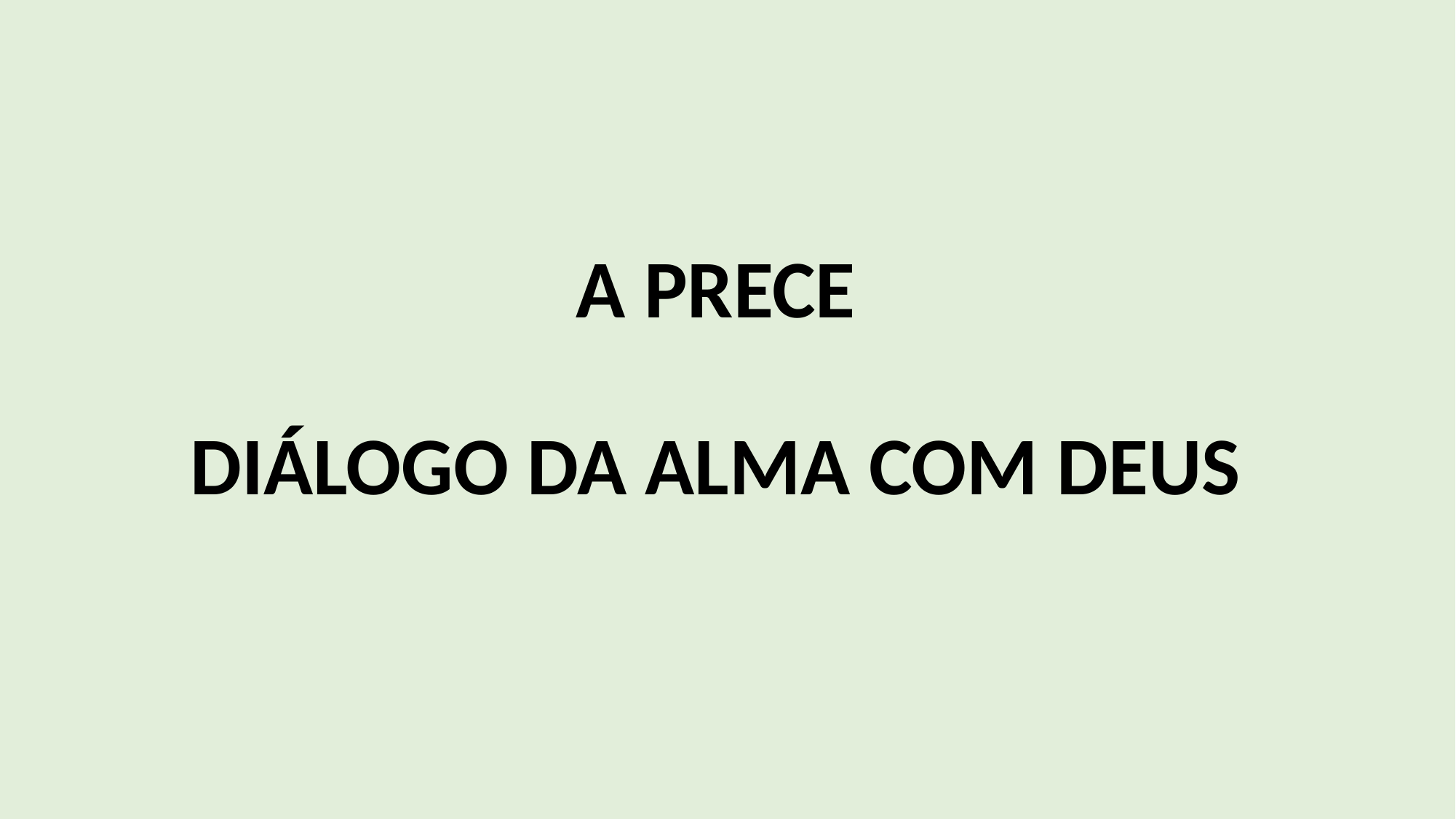

# A PRECE DIÁLOGO DA ALMA COM DEUS